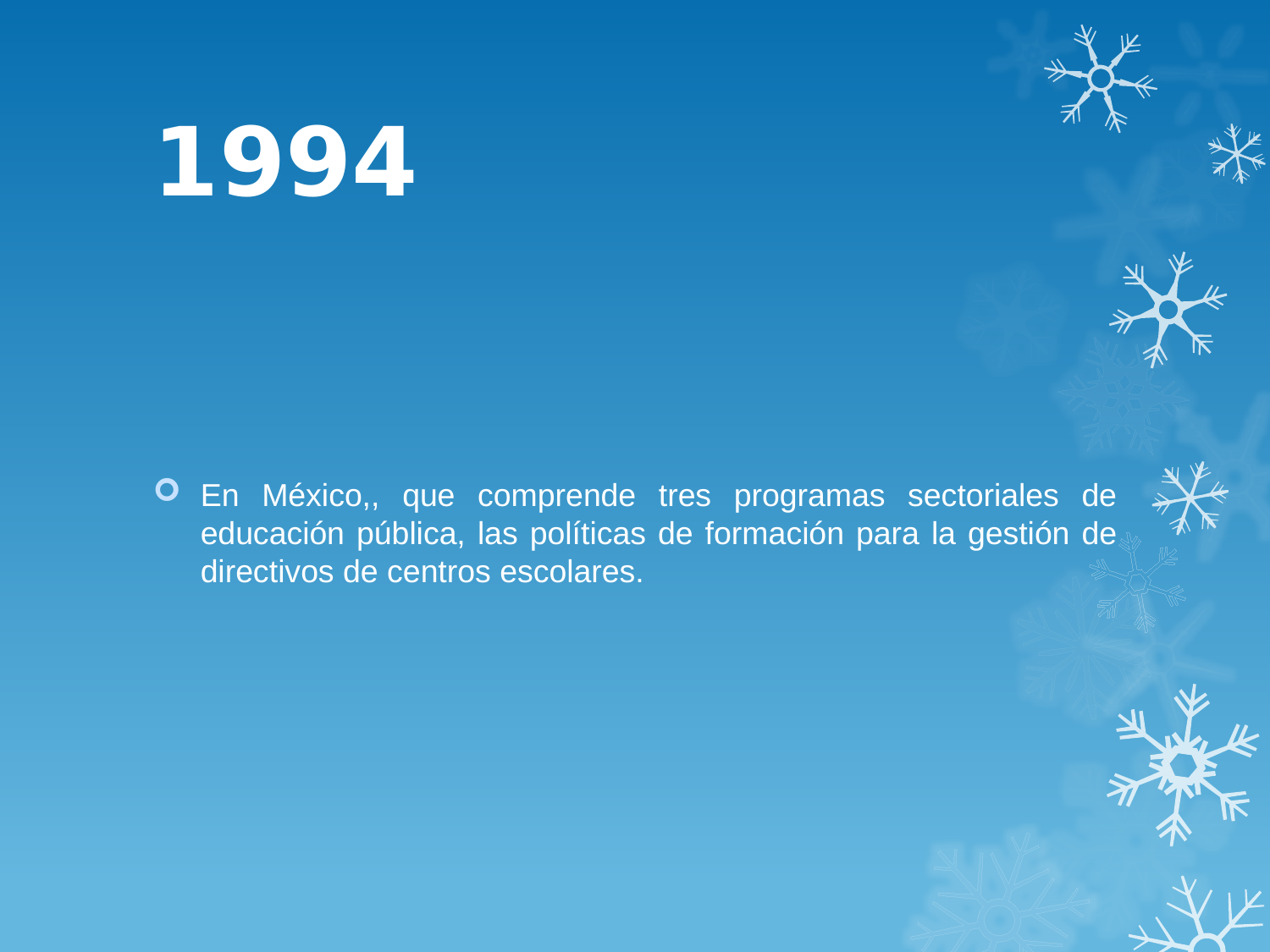

# 1994
En México,, que comprende tres programas sectoriales de educación pública, las políticas de formación para la gestión de directivos de centros escolares.